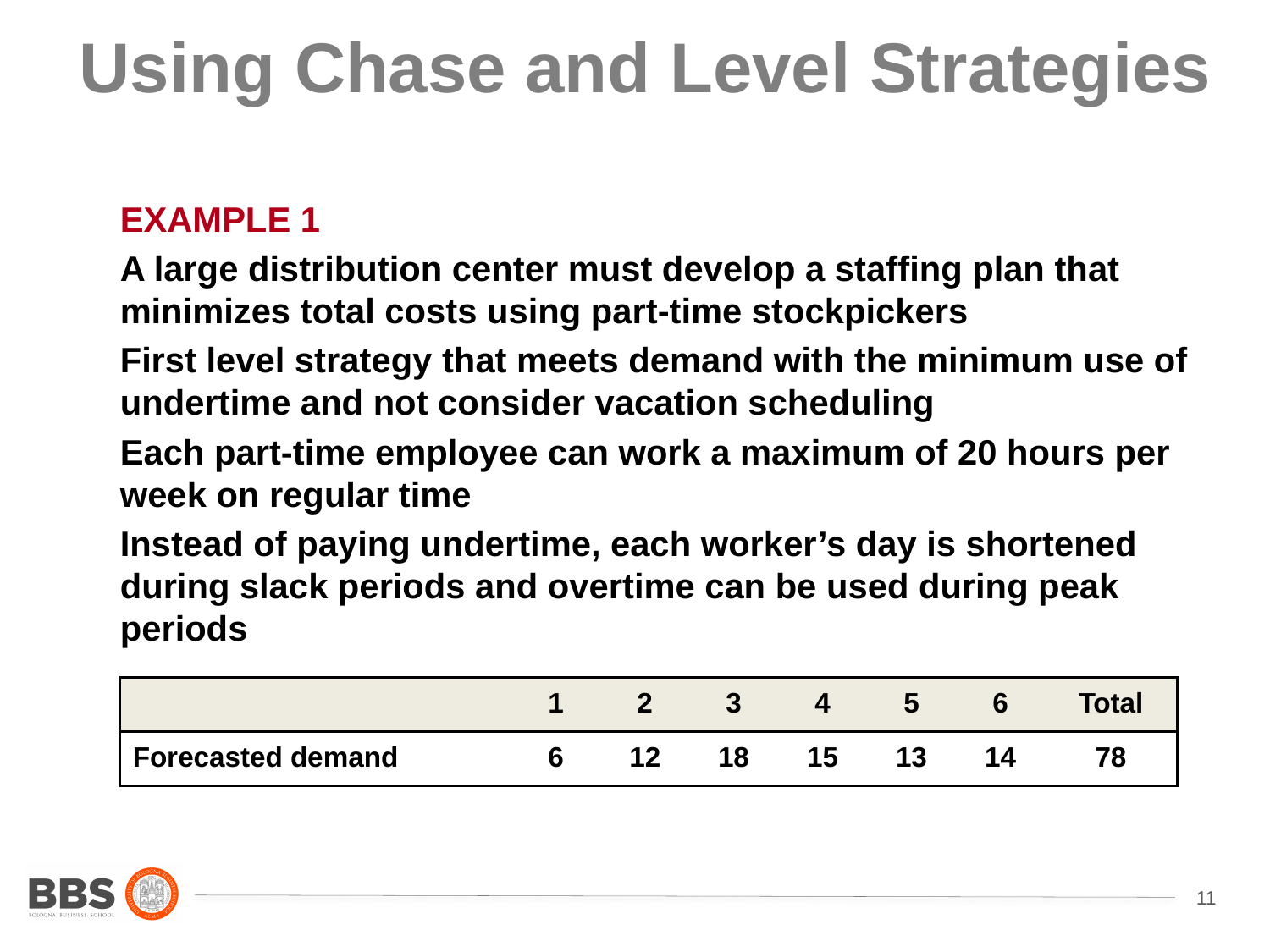

# Using Chase and Level Strategies
EXAMPLE 1
A large distribution center must develop a staffing plan that minimizes total costs using part-time stockpickers
First level strategy that meets demand with the minimum use of undertime and not consider vacation scheduling
Each part-time employee can work a maximum of 20 hours per week on regular time
Instead of paying undertime, each worker’s day is shortened during slack periods and overtime can be used during peak periods
|  | 1 | 2 | 3 | 4 | 5 | 6 | Total |
| --- | --- | --- | --- | --- | --- | --- | --- |
| Forecasted demand | 6 | 12 | 18 | 15 | 13 | 14 | 78 |